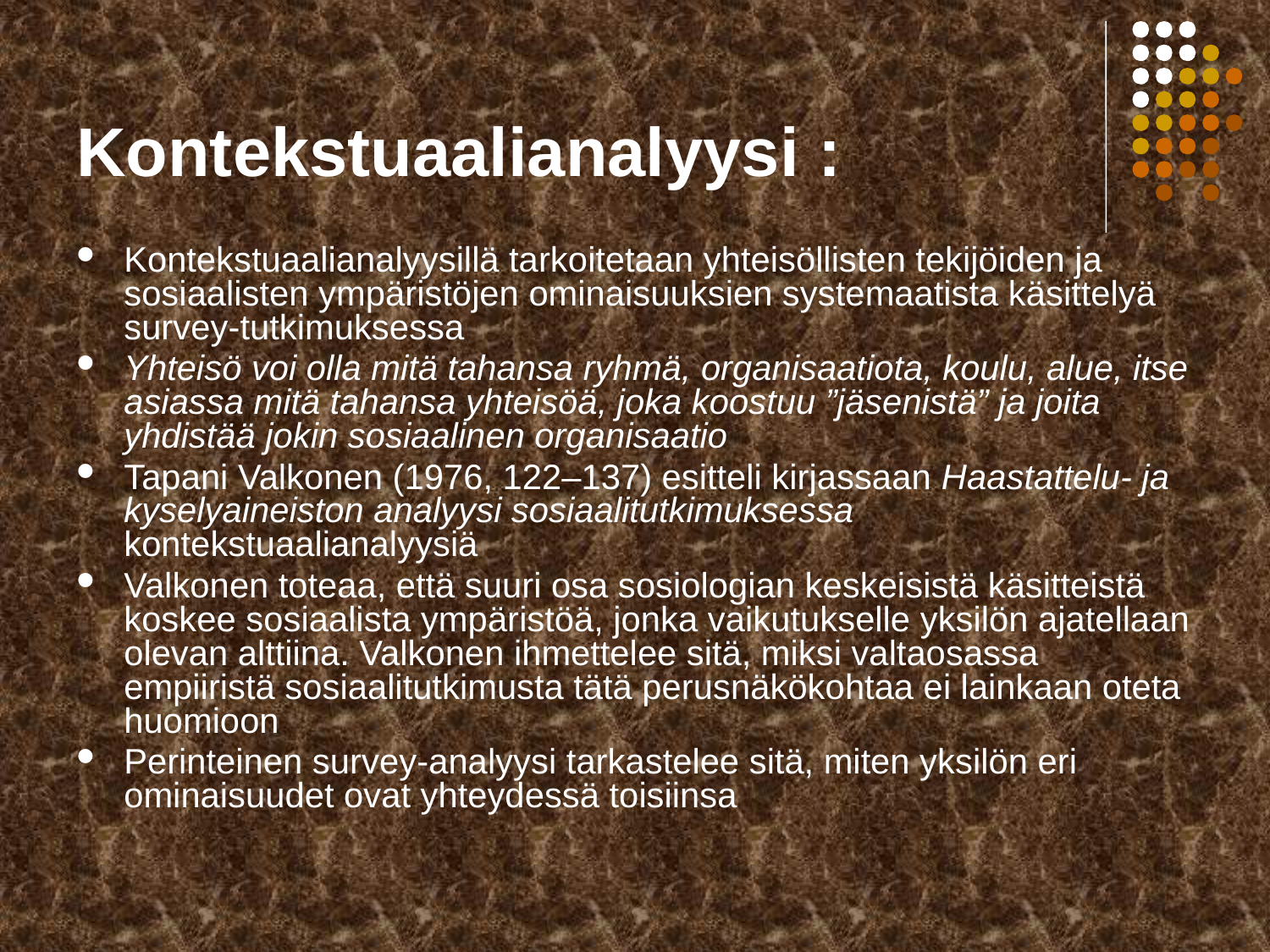

# Kontekstuaalianalyysi :
Kontekstuaalianalyysillä tarkoitetaan yhteisöllisten tekijöiden ja sosiaalisten ympäristöjen ominaisuuksien systemaatista käsittelyä survey-tutkimuksessa
Yhteisö voi olla mitä tahansa ryhmä, organisaatiota, koulu, alue, itse asiassa mitä tahansa yhteisöä, joka koostuu ”jäsenistä” ja joita yhdistää jokin sosiaalinen organisaatio
Tapani Valkonen (1976, 122–137) esitteli kirjassaan Haastattelu- ja kyselyaineiston analyysi sosiaalitutkimuksessa kontekstuaalianalyysiä
Valkonen toteaa, että suuri osa sosiologian keskeisistä käsitteistä koskee sosiaalista ympäristöä, jonka vaikutukselle yksilön ajatellaan olevan alttiina. Valkonen ihmettelee sitä, miksi valtaosassa empiiristä sosiaalitutkimusta tätä perusnäkökohtaa ei lainkaan oteta huomioon
Perinteinen survey-analyysi tarkastelee sitä, miten yksilön eri ominaisuudet ovat yhteydessä toisiinsa